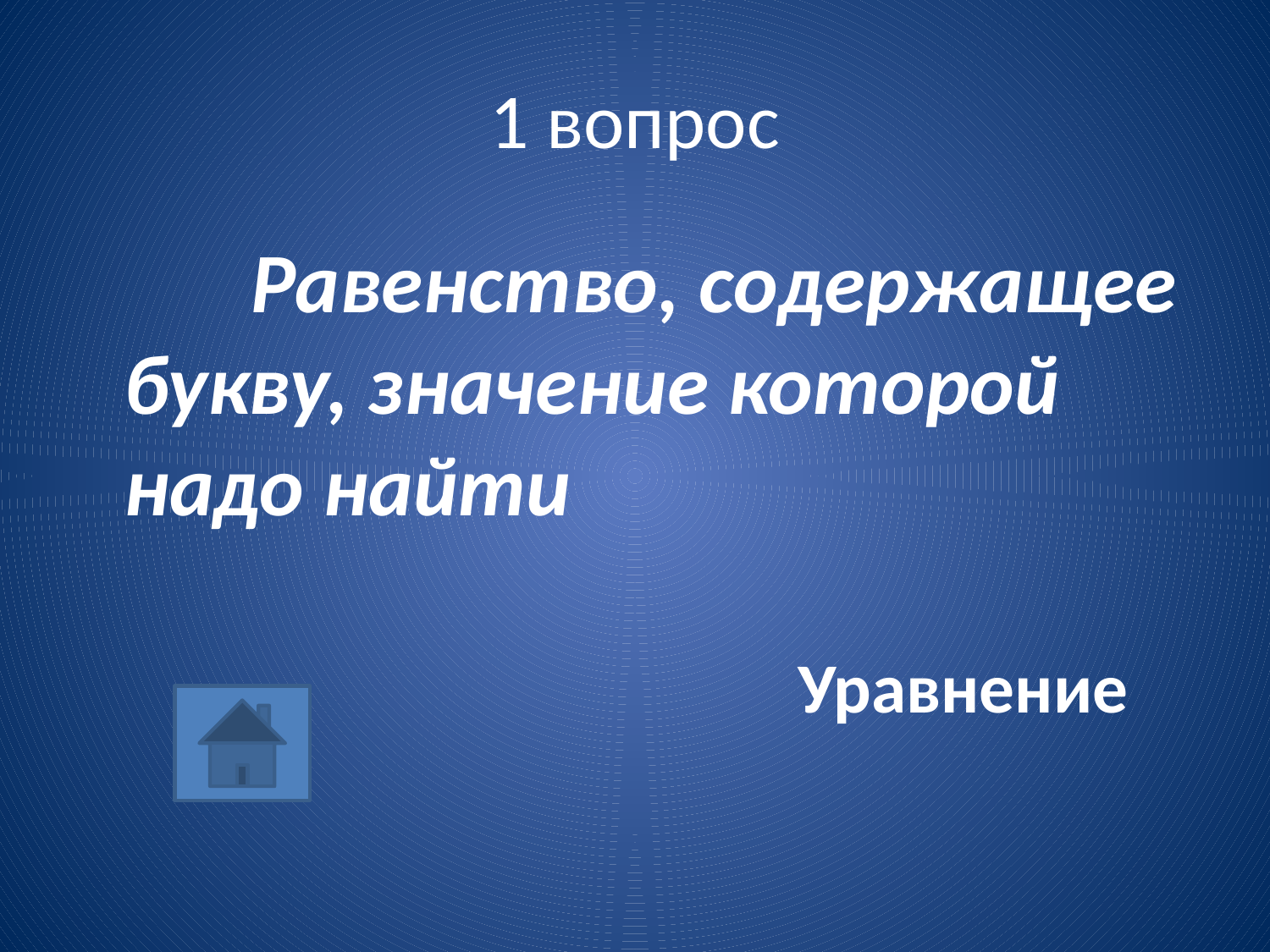

# 1 вопрос
		Равенство, содержащее букву, значение которой надо найти
Уравнение